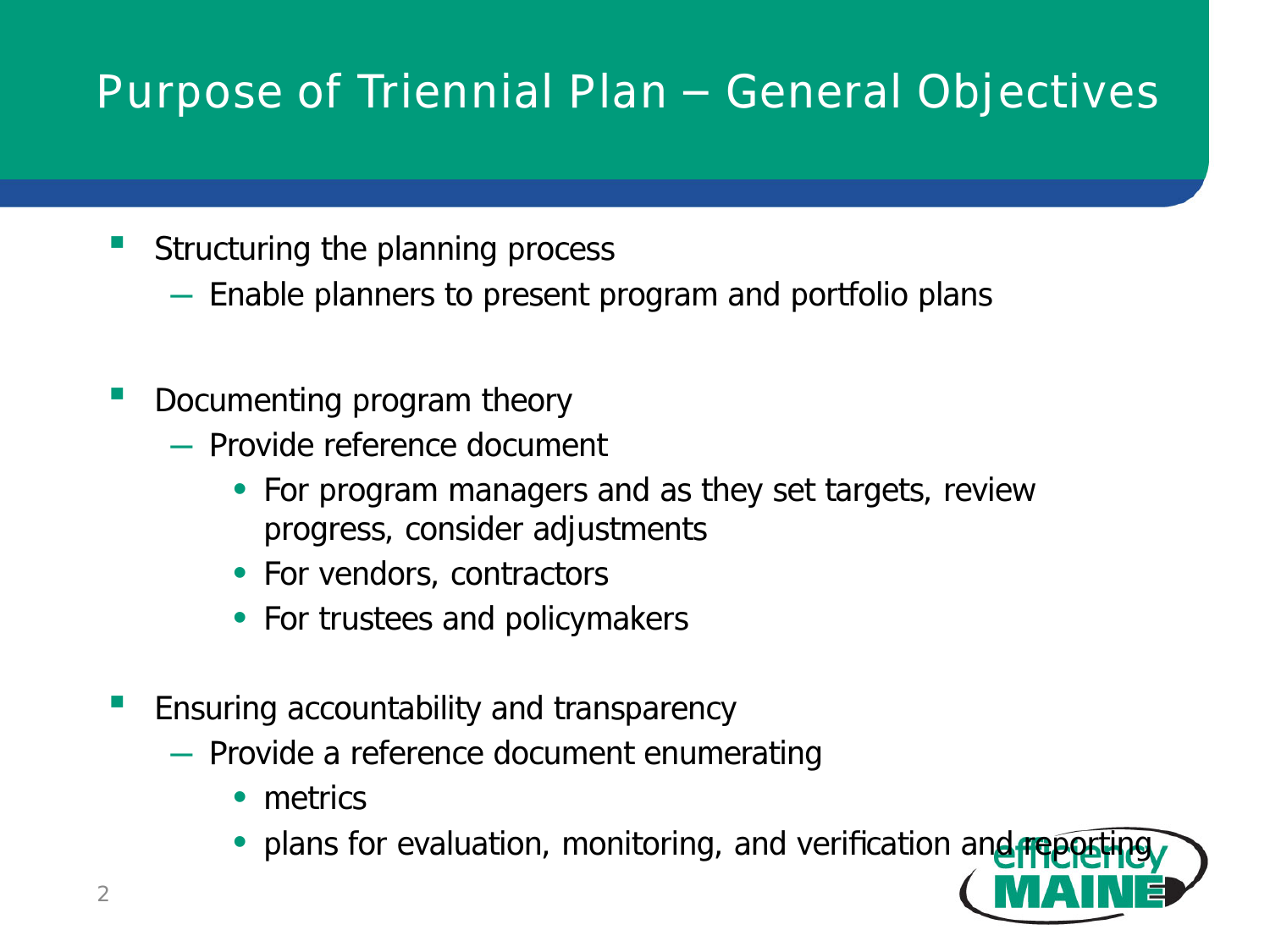

# Purpose of Triennial Plan – General Objectives
Structuring the planning process
Enable planners to present program and portfolio plans

Documenting program theory
Provide reference document
For program managers and as they set targets, review progress, consider adjustments
For vendors, contractors
For trustees and policymakers

Ensuring accountability and transparency
Provide a reference document enumerating
metrics
plans for evaluation, monitoring, and verification and reporting
2